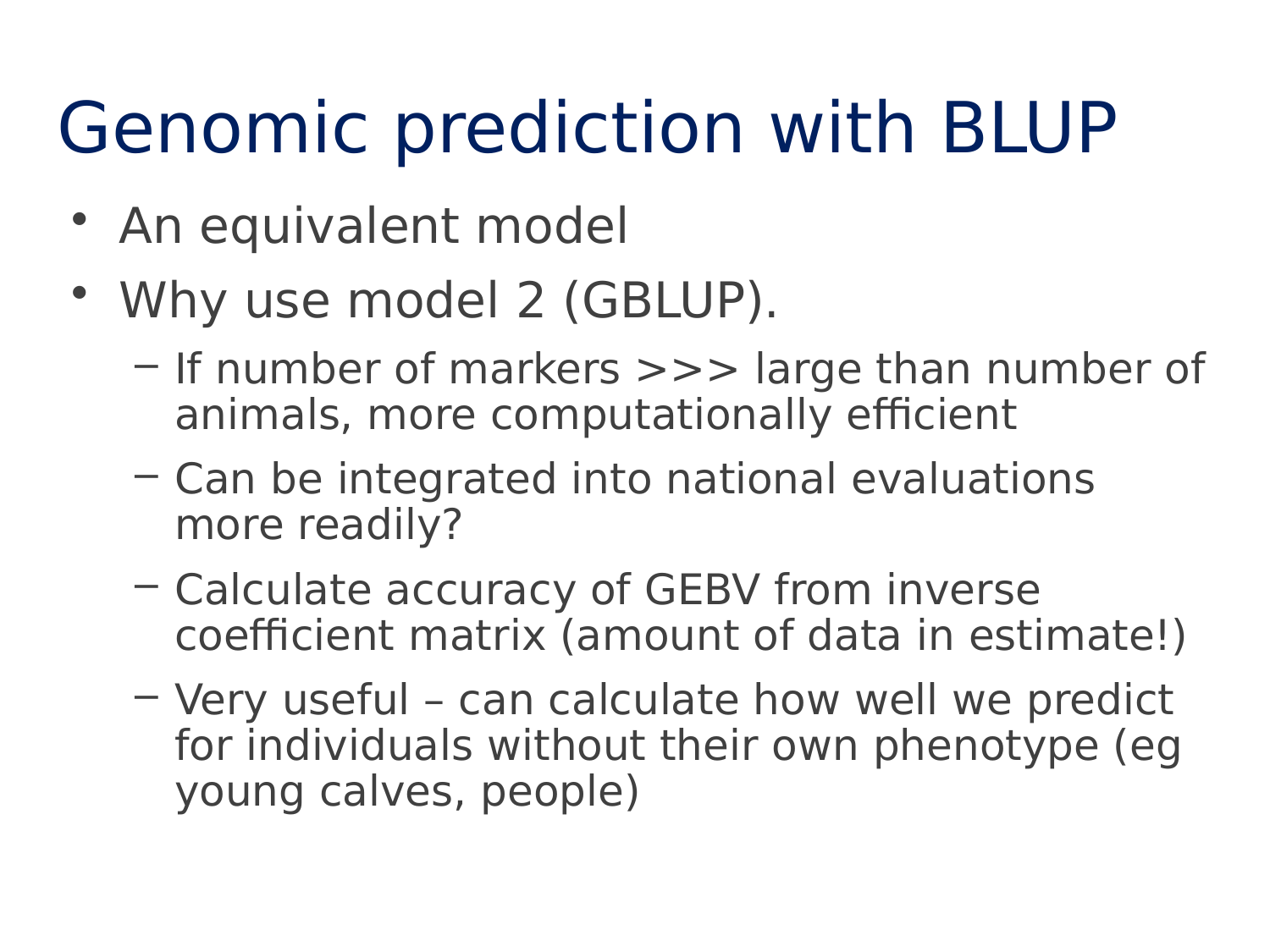

Genomic prediction with BLUP
An equivalent model
Why use model 2 (GBLUP).
If number of markers >>> large than number of animals, more computationally efficient
Can be integrated into national evaluations more readily?
Calculate accuracy of GEBV from inverse coefficient matrix (amount of data in estimate!)
Very useful – can calculate how well we predict for individuals without their own phenotype (eg young calves, people)